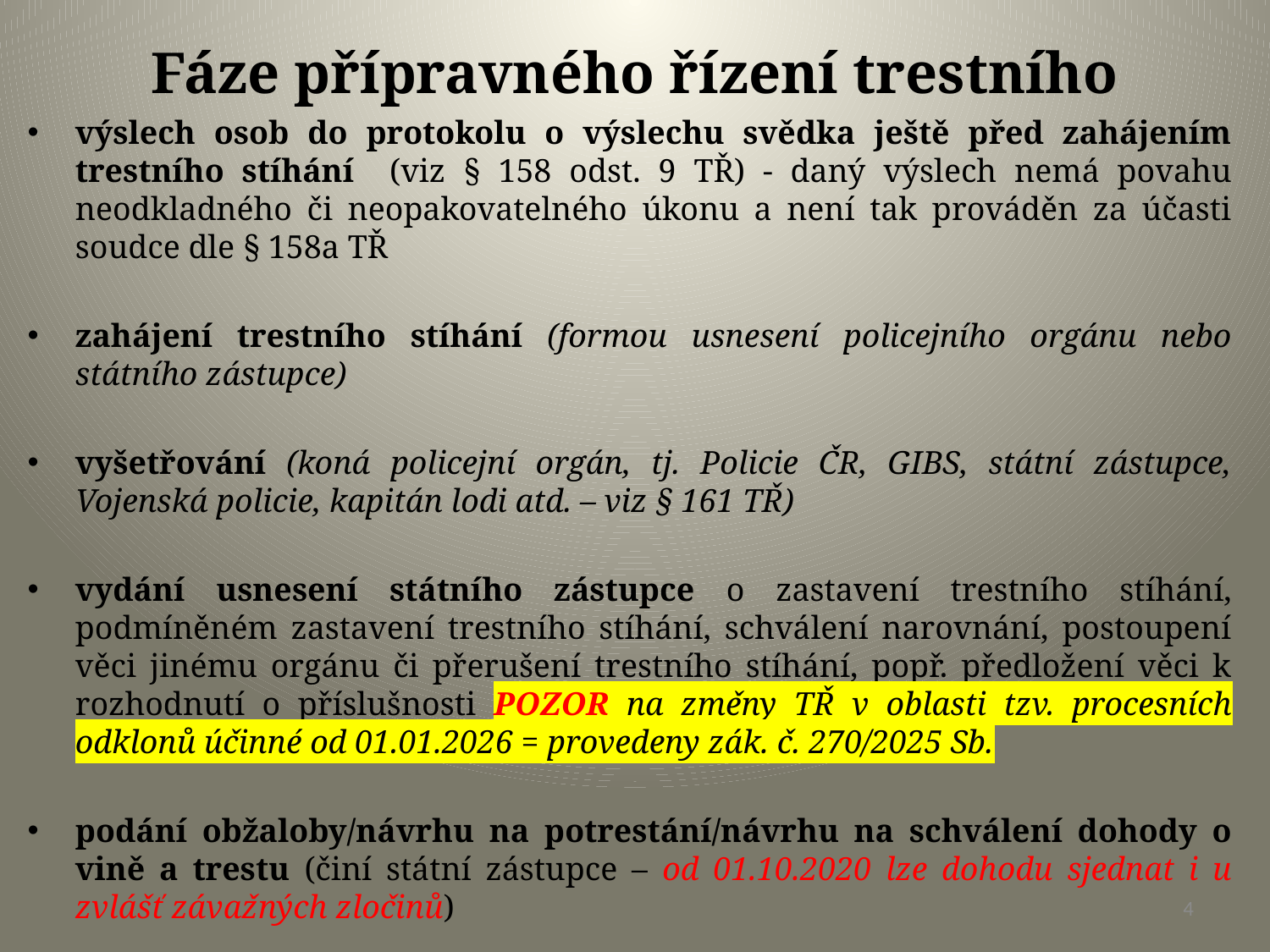

# Fáze přípravného řízení trestního
výslech osob do protokolu o výslechu svědka ještě před zahájením trestního stíhání  (viz § 158 odst. 9 TŘ) - daný výslech nemá povahu neodkladného či neopakovatelného úkonu a není tak prováděn za účasti soudce dle § 158a TŘ

zahájení trestního stíhání (formou usnesení policejního orgánu nebo státního zástupce)

vyšetřování (koná policejní orgán, tj. Policie ČR, GIBS, státní zástupce, Vojenská policie, kapitán lodi atd. – viz § 161 TŘ)

vydání usnesení státního zástupce o zastavení trestního stíhání, podmíněném zastavení trestního stíhání, schválení narovnání, postoupení věci jinému orgánu či přerušení trestního stíhání, popř. předložení věci k rozhodnutí o příslušnosti POZOR na změny TŘ v oblasti tzv. procesních odklonů účinné od 01.01.2026 = provedeny zák. č. 270/2025 Sb.

podání obžaloby/návrhu na potrestání/návrhu na schválení dohody o vině a trestu (činí státní zástupce – od 01.10.2020 lze dohodu sjednat i u zvlášť závažných zločinů)

4